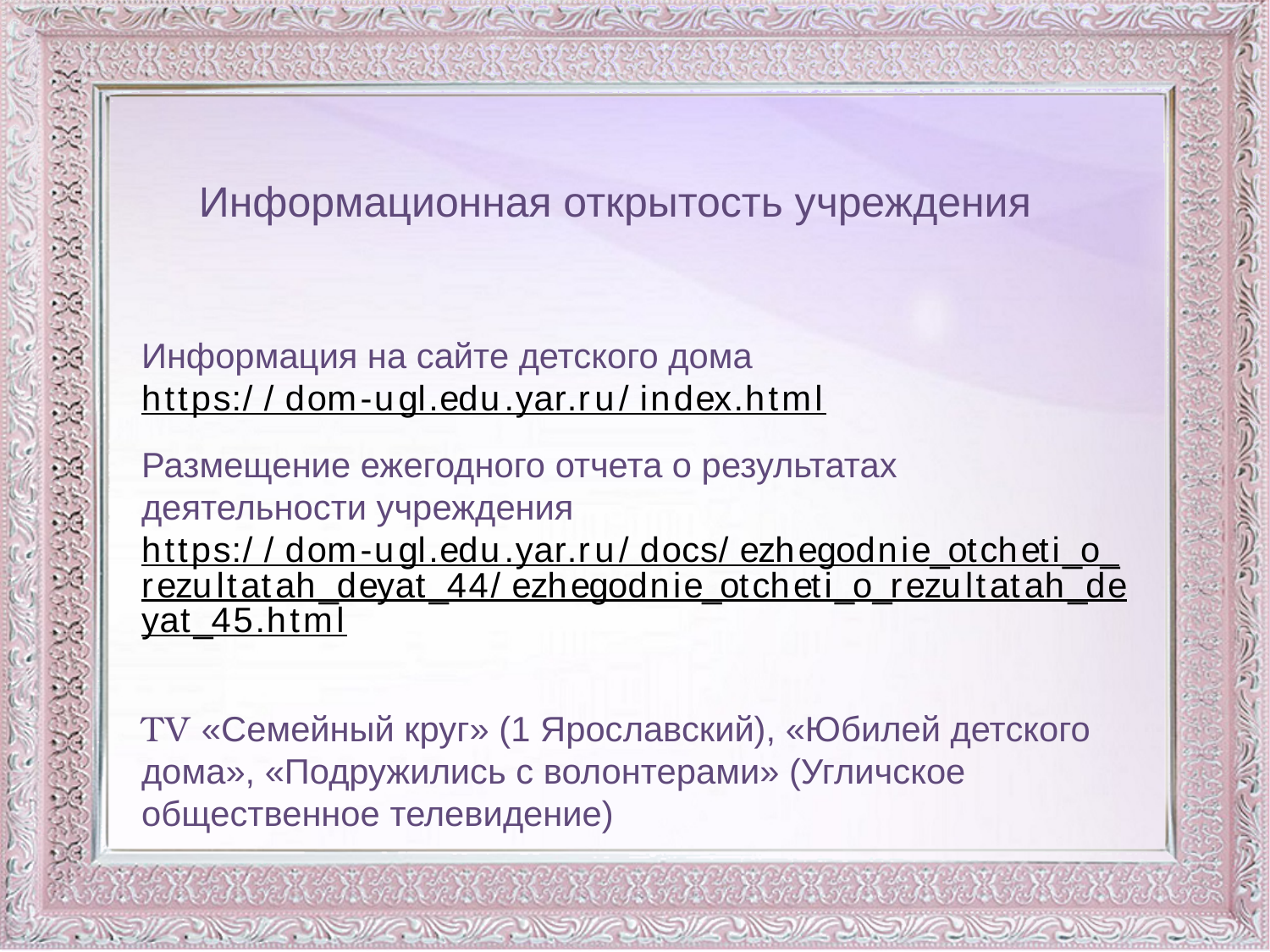

Информационная открытость учреждения
Информация на сайте детского дома
https://dom-ugl.edu.yar.ru/index.html

Размещение ежегодного отчета о результатах деятельности учреждения
https://dom-ugl.edu.yar.ru/docs/ezhegodnie_otcheti_o_rezultatah_deyat_44/ezhegodnie_otcheti_o_rezultatah_deyat_45.html

TV «Семейный круг» (1 Ярославский), «Юбилей детского дома», «Подружились с волонтерами» (Угличское общественное телевидение)